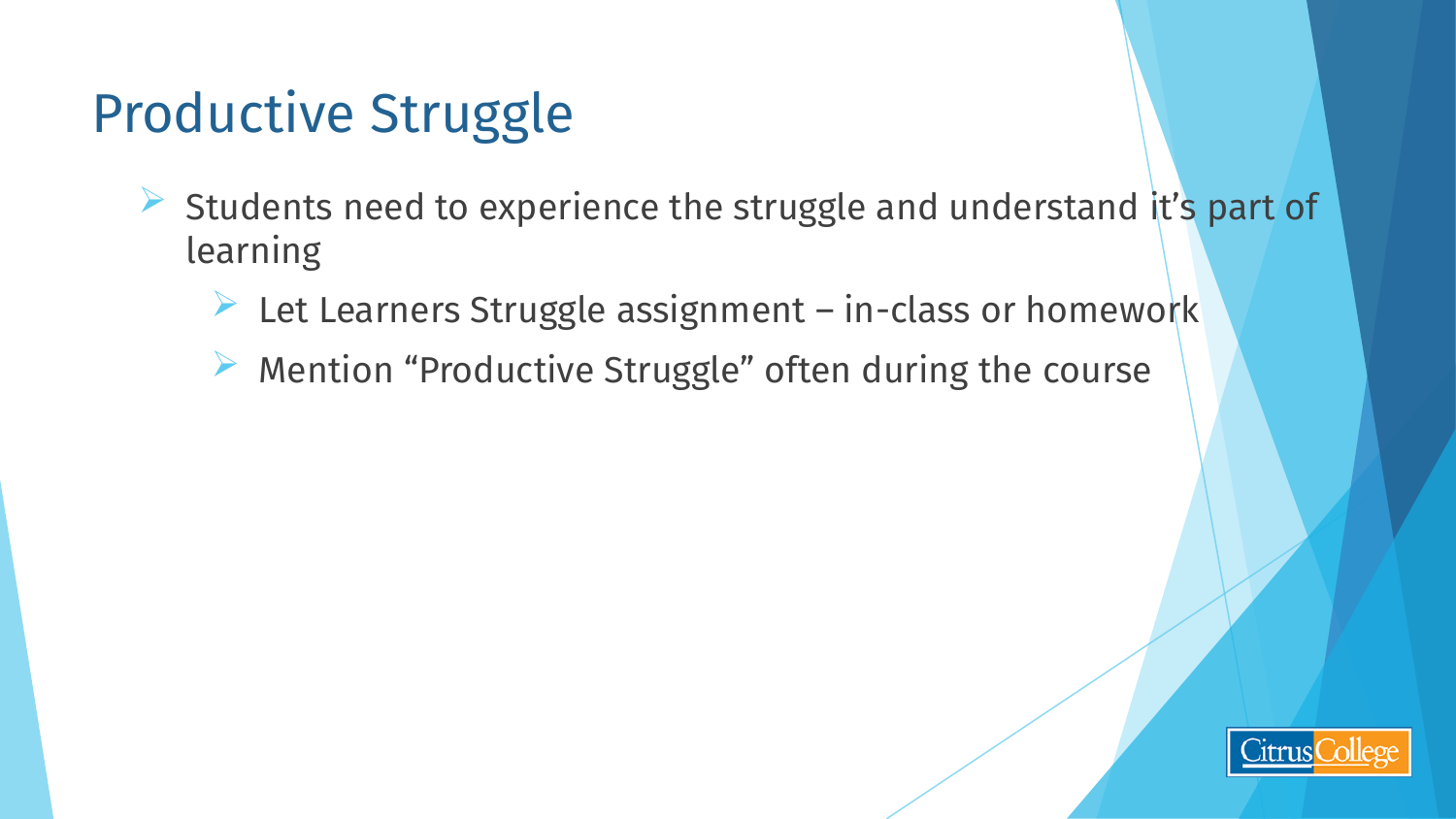

# Productive Struggle
Students need to experience the struggle and understand it’s part of learning
Let Learners Struggle assignment – in-class or homework
Mention “Productive Struggle” often during the course